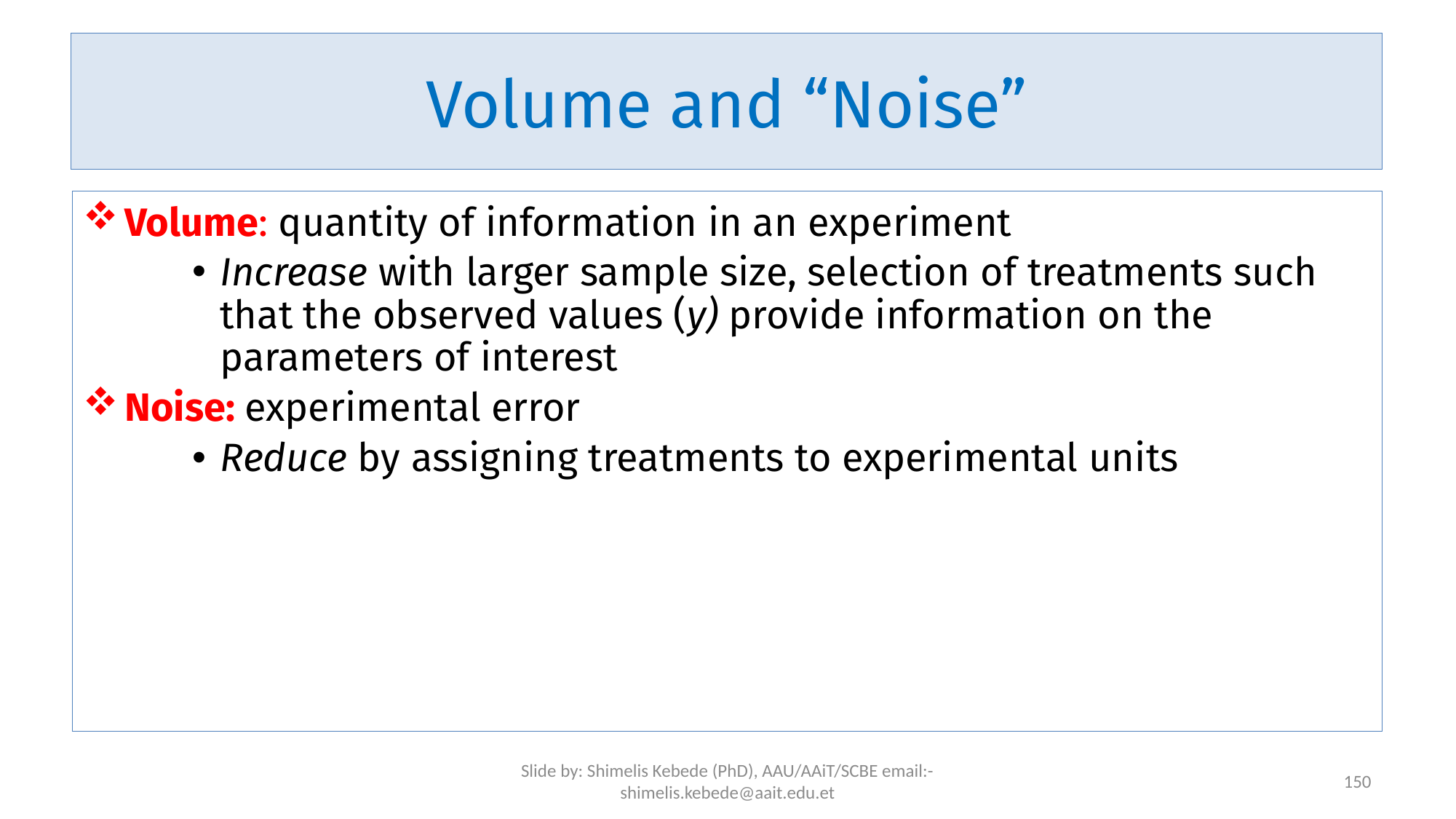

# Volume and “Noise”
Volume: quantity of information in an experiment
Increase with larger sample size, selection of treatments such that the observed values (y) provide information on the parameters of interest
Noise: experimental error
Reduce by assigning treatments to experimental units

Slide by: Shimelis Kebede (PhD), AAU/AAiT/SCBE email:-shimelis.kebede@aait.edu.et
150